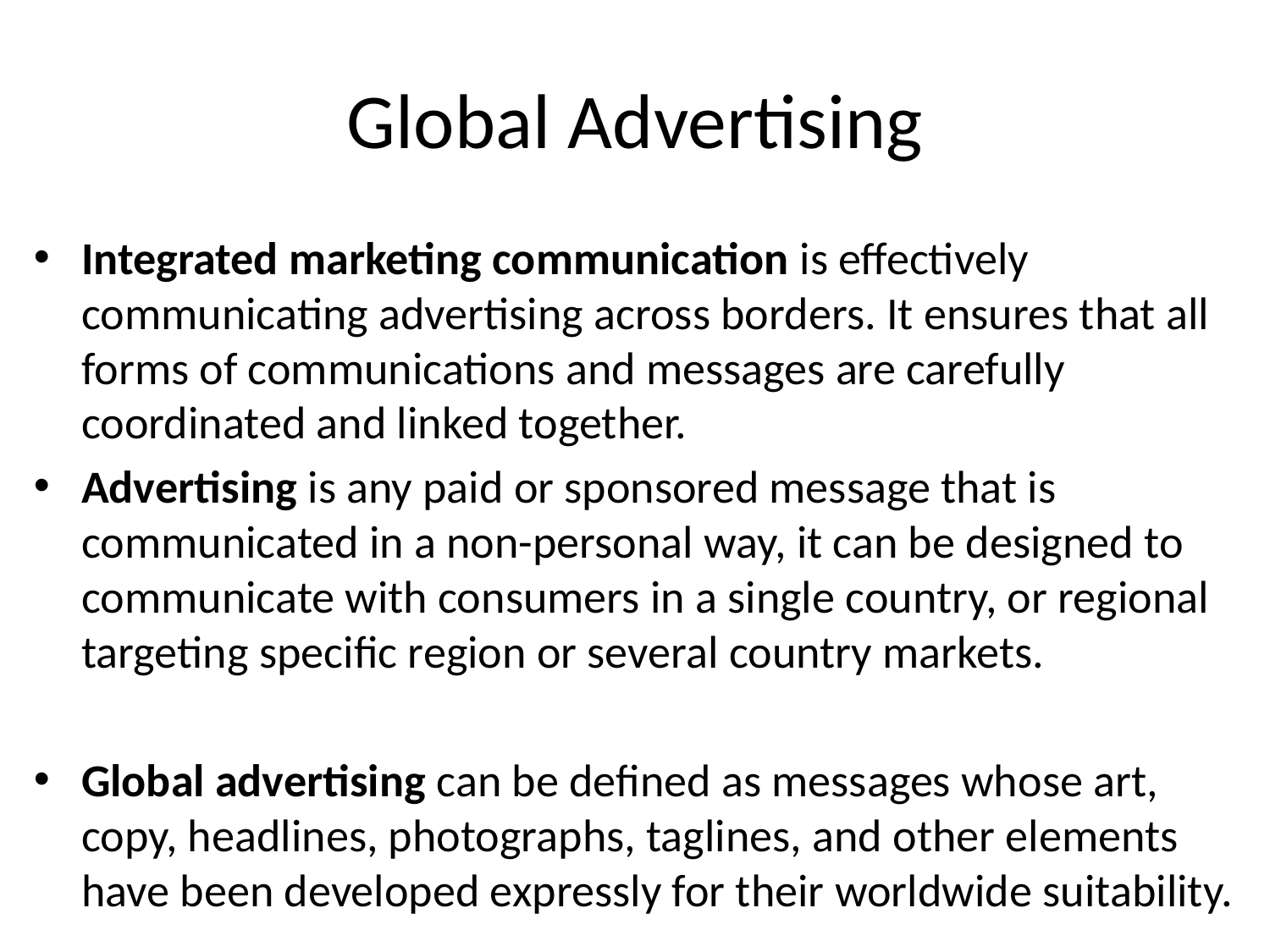

# Global Advertising
Integrated marketing communication is effectively communicating advertising across borders. It ensures that all forms of communications and messages are carefully coordinated and linked together.
Advertising is any paid or sponsored message that is communicated in a non-personal way, it can be designed to communicate with consumers in a single country, or regional targeting specific region or several country markets.

Global advertising can be defined as messages whose art, copy, headlines, photographs, taglines, and other elements have been developed expressly for their worldwide suitability.